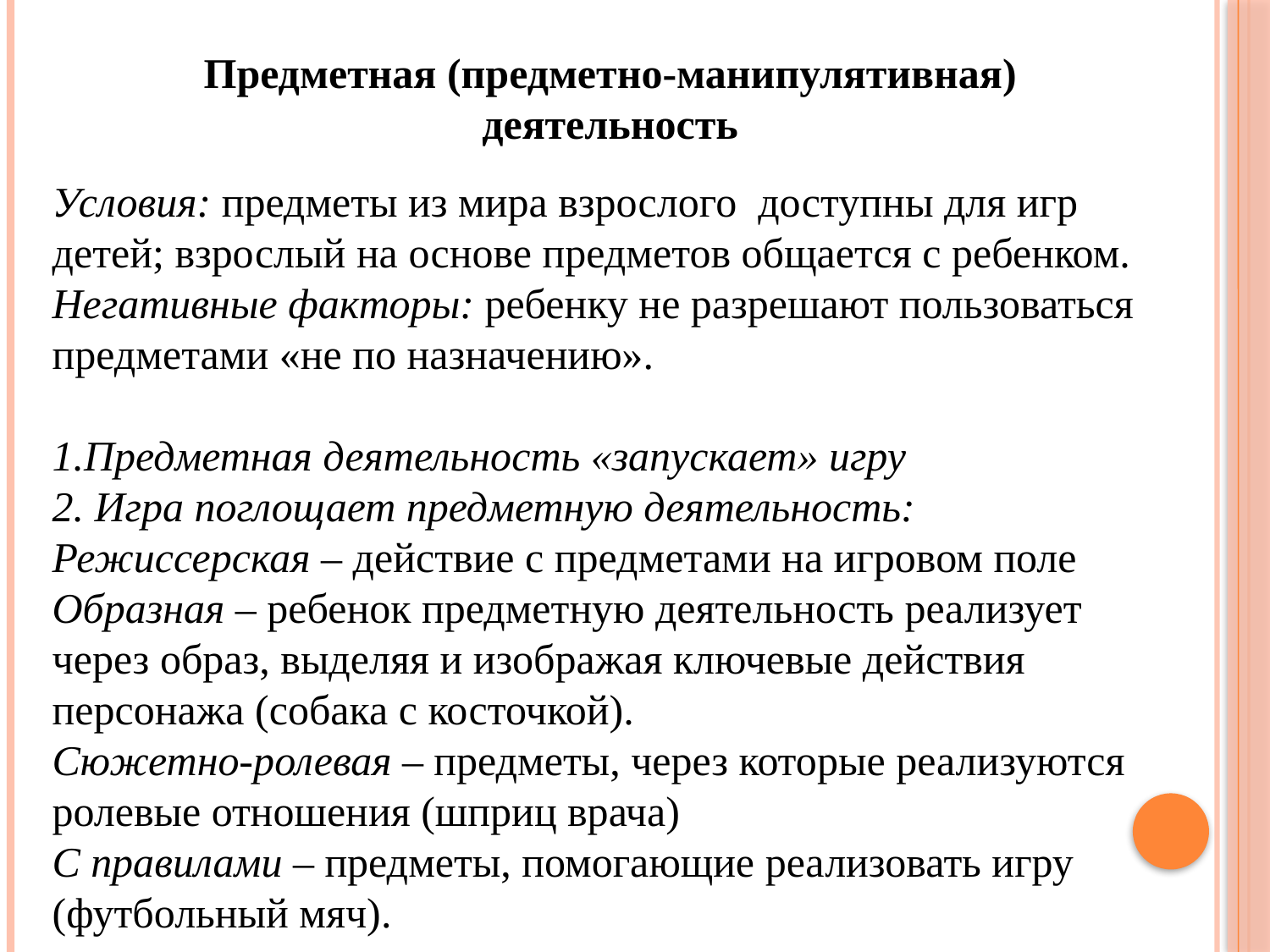

Предметная (предметно-манипулятивная) деятельность
Условия: предметы из мира взрослого  доступны для игр детей; взрослый на основе предметов общается с ребенком.
Негативные факторы: ребенку не разрешают пользоваться предметами «не по назначению».

1.Предметная деятельность «запускает» игру
2. Игра поглощает предметную деятельность:
Режиссерская – действие с предметами на игровом поле
Образная – ребенок предметную деятельность реализует через образ, выделяя и изображая ключевые действия персонажа (собака с косточкой).
Сюжетно-ролевая – предметы, через которые реализуются ролевые отношения (шприц врача)
С правилами – предметы, помогающие реализовать игру (футбольный мяч).